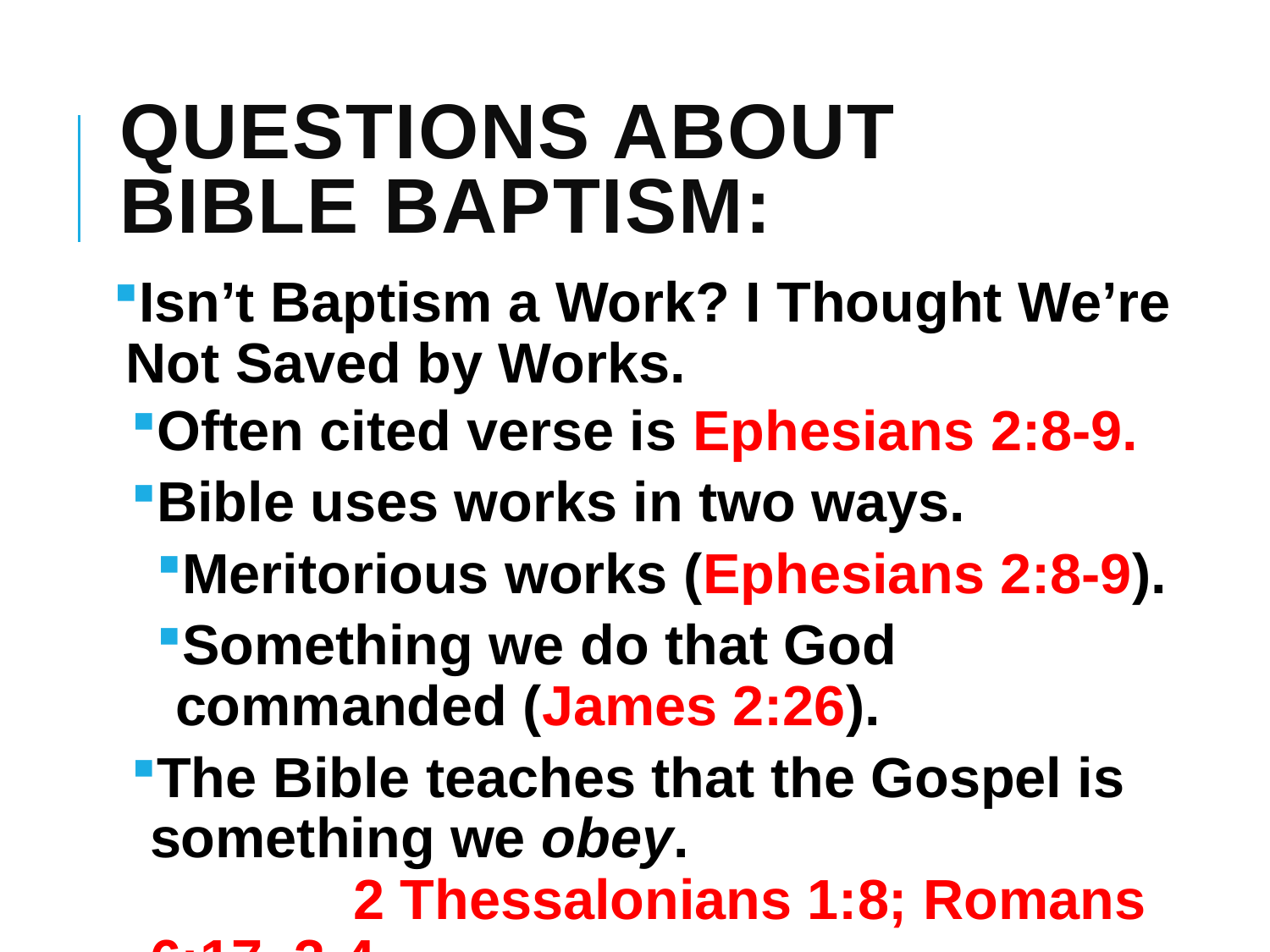

# Questions about bible baptism:
Isn’t Baptism a Work? I Thought We’re Not Saved by Works.
Often cited verse is Ephesians 2:8-9.
Bible uses works in two ways.
Meritorious works (Ephesians 2:8-9).
Something we do that God commanded (James 2:26).
The Bible teaches that the Gospel is something we obey.                                               2 Thessalonians 1:8; Romans 6:17, 3-4